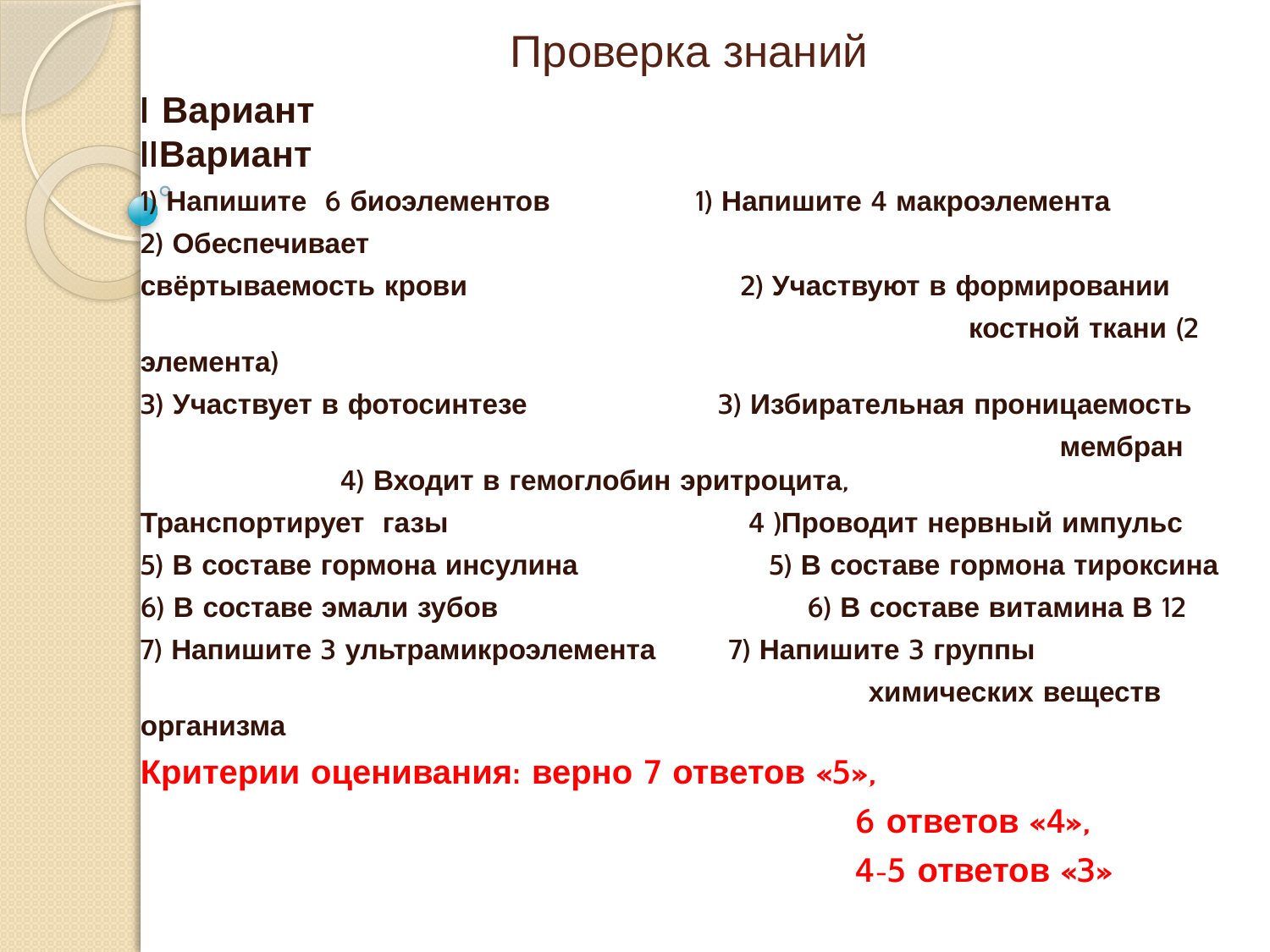

# Проверка знаний
I Вариант                                                                   IIВариант
1) Напишите  6 биоэлементов                1) Напишите 4 макроэлемента
2) Обеспечивает
свёртываемость крови                              2) Участвуют в формировании
                                                                                           костной ткани (2 элемента)
3) Участвует в фотосинтезе                     3) Избирательная проницаемость
                                                                                                     мембран                                 4) Входит в гемоглобин эритроцита,
Транспортирует  газы                                 4 )Проводит нервный импульс
5) В составе гормона инсулина                     5) В составе гормона тироксина
6) В составе эмали зубов                                  6) В составе витамина В 12
7) Напишите 3 ультрамикроэлемента        7) Напишите 3 группы
                                                                                химических веществ организма
Критерии оценивания: верно 7 ответов «5»,
                                                                 6 ответов «4»,
                                                                 4-5 ответов «3»